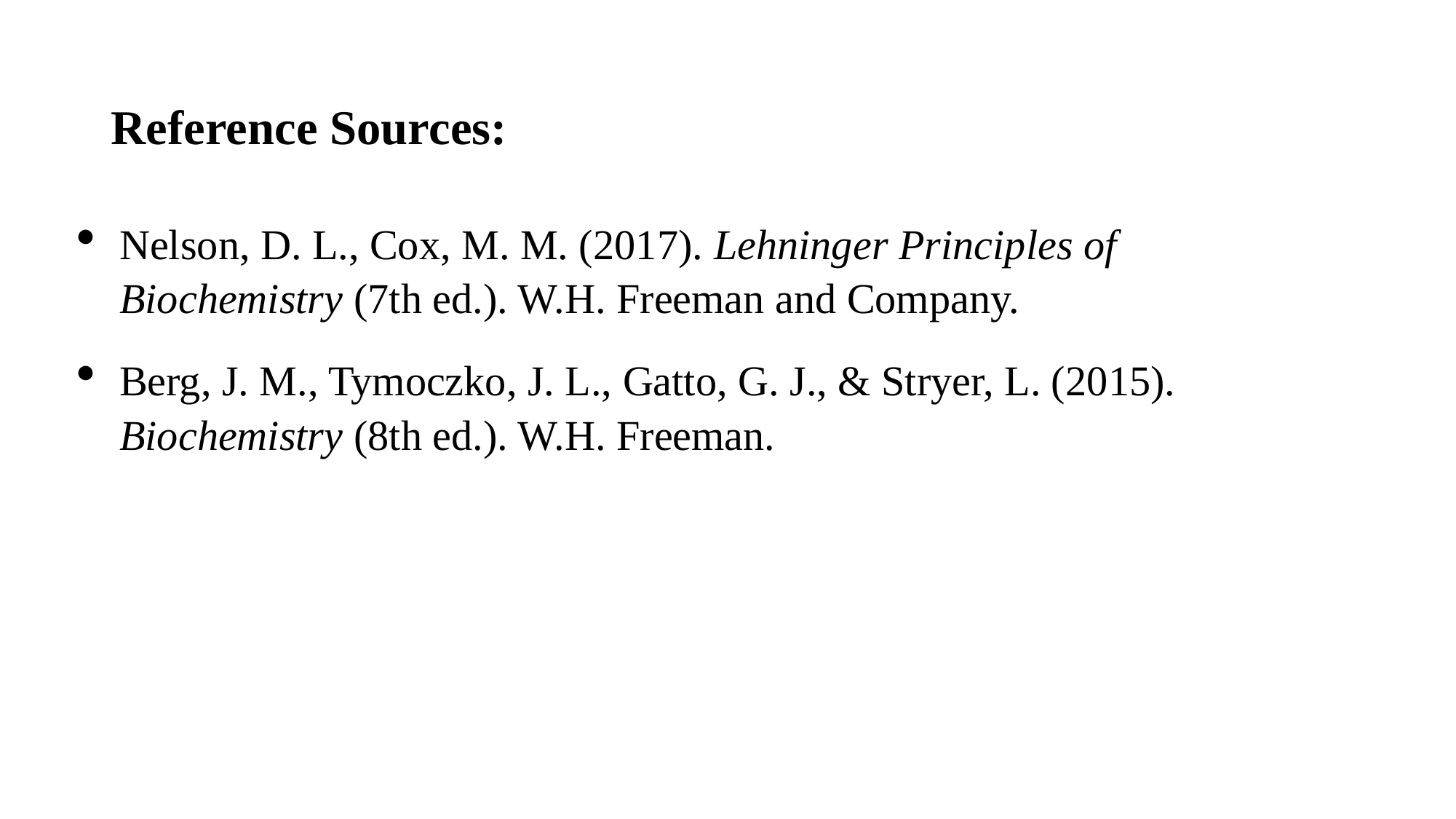

# Reference Sources:
Nelson, D. L., Cox, M. M. (2017). Lehninger Principles of Biochemistry (7th ed.). W.H. Freeman and Company.
Berg, J. M., Tymoczko, J. L., Gatto, G. J., & Stryer, L. (2015). Biochemistry (8th ed.). W.H. Freeman.